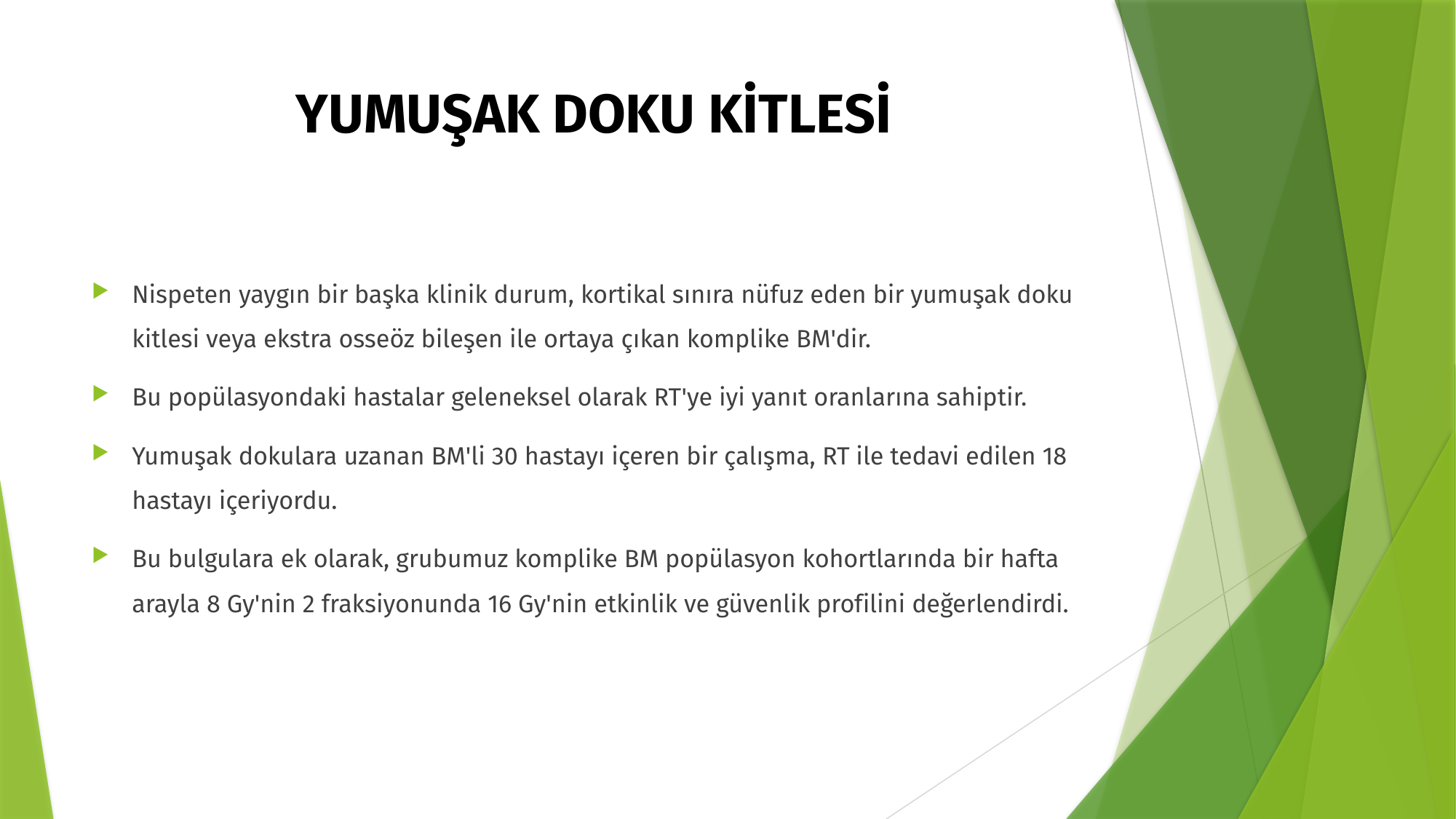

# YUMUŞAK DOKU KİTLESİ
Nispeten yaygın bir başka klinik durum, kortikal sınıra nüfuz eden bir yumuşak doku kitlesi veya ekstra osseöz bileşen ile ortaya çıkan komplike BM'dir.
Bu popülasyondaki hastalar geleneksel olarak RT'ye iyi yanıt oranlarına sahiptir.
Yumuşak dokulara uzanan BM'li 30 hastayı içeren bir çalışma, RT ile tedavi edilen 18 hastayı içeriyordu.
Bu bulgulara ek olarak, grubumuz komplike BM popülasyon kohortlarında bir hafta arayla 8 Gy'nin 2 fraksiyonunda 16 Gy'nin etkinlik ve güvenlik profilini değerlendirdi.